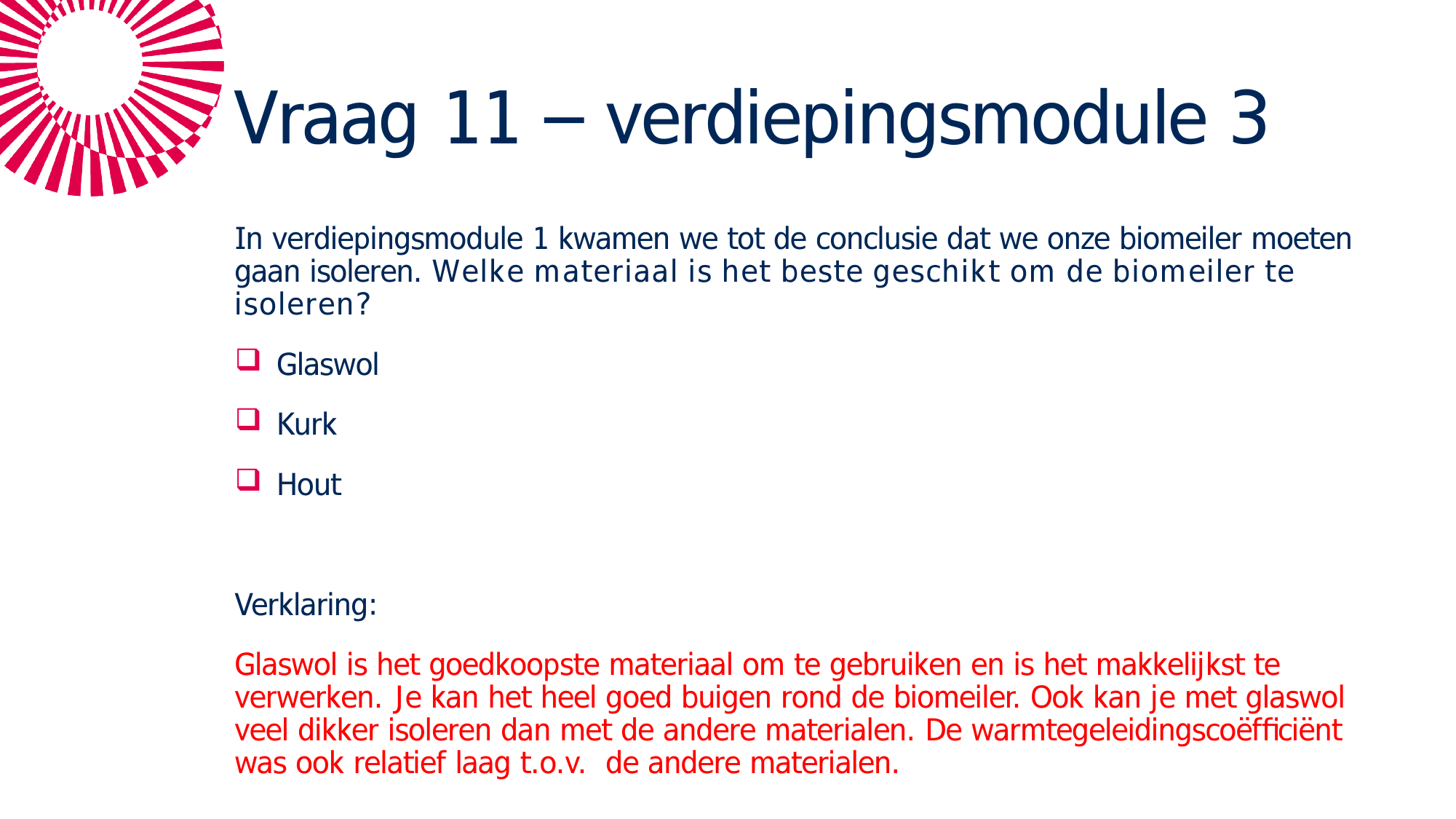

# Vraag 11 – verdiepingsmodule 3
In verdiepingsmodule 1 kwamen we tot de conclusie dat we onze biomeiler moeten gaan isoleren. Welke materiaal is het beste geschikt om de biomeiler te isoleren?
Glaswol
Kurk
Hout

Verklaring:
Glaswol is het goedkoopste materiaal om te gebruiken en is het makkelijkst te verwerken. Je kan het heel goed buigen rond de biomeiler. Ook kan je met glaswol veel dikker isoleren dan met de andere materialen. De warmtegeleidingscoëfficiënt was ook relatief laag t.o.v.  de andere materialen.